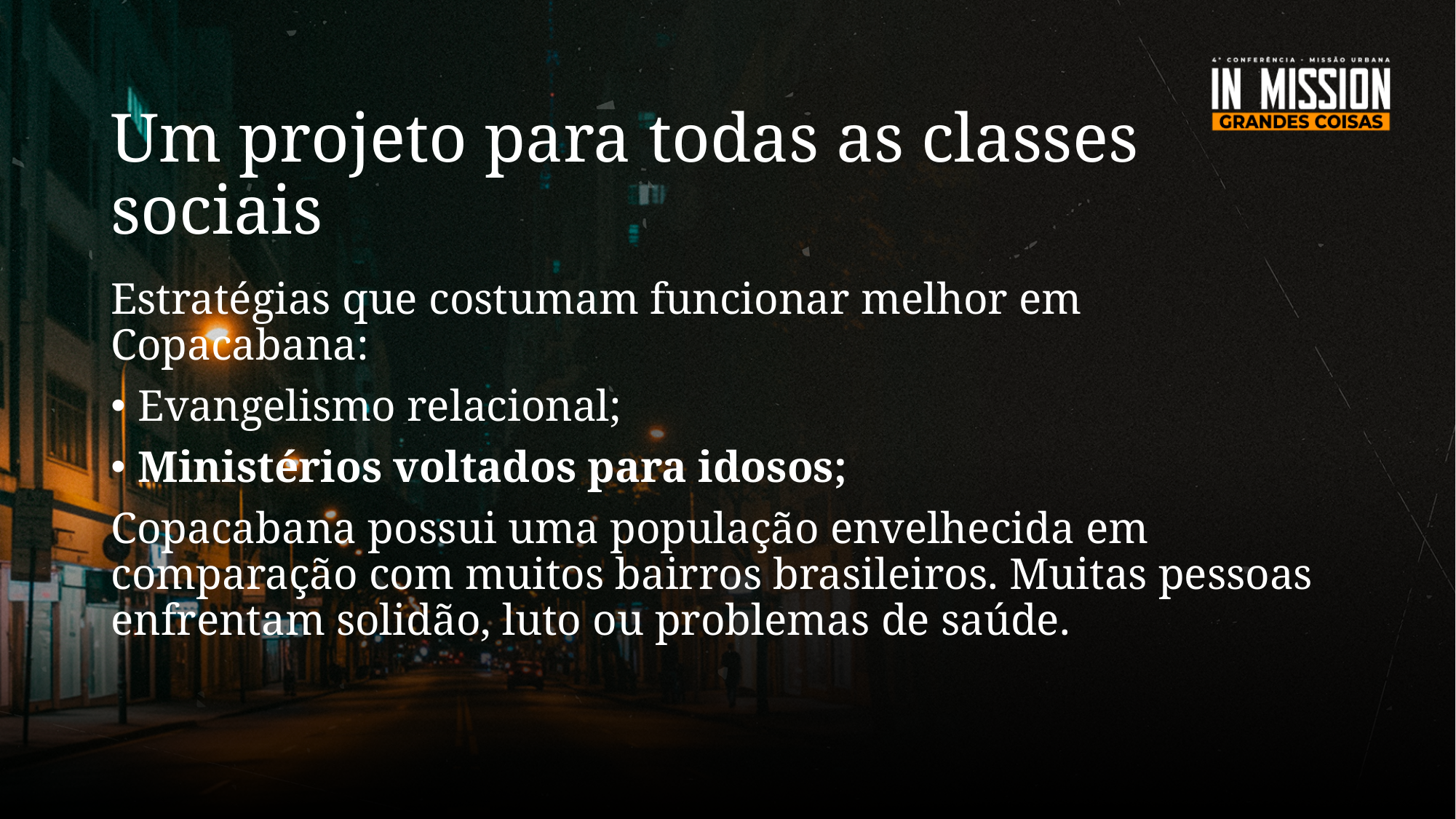

# Um projeto para todas as classes sociais
Estratégias que costumam funcionar melhor em Copacabana:
Evangelismo relacional;
Ministérios voltados para idosos;
Copacabana possui uma população envelhecida em comparação com muitos bairros brasileiros. Muitas pessoas enfrentam solidão, luto ou problemas de saúde.